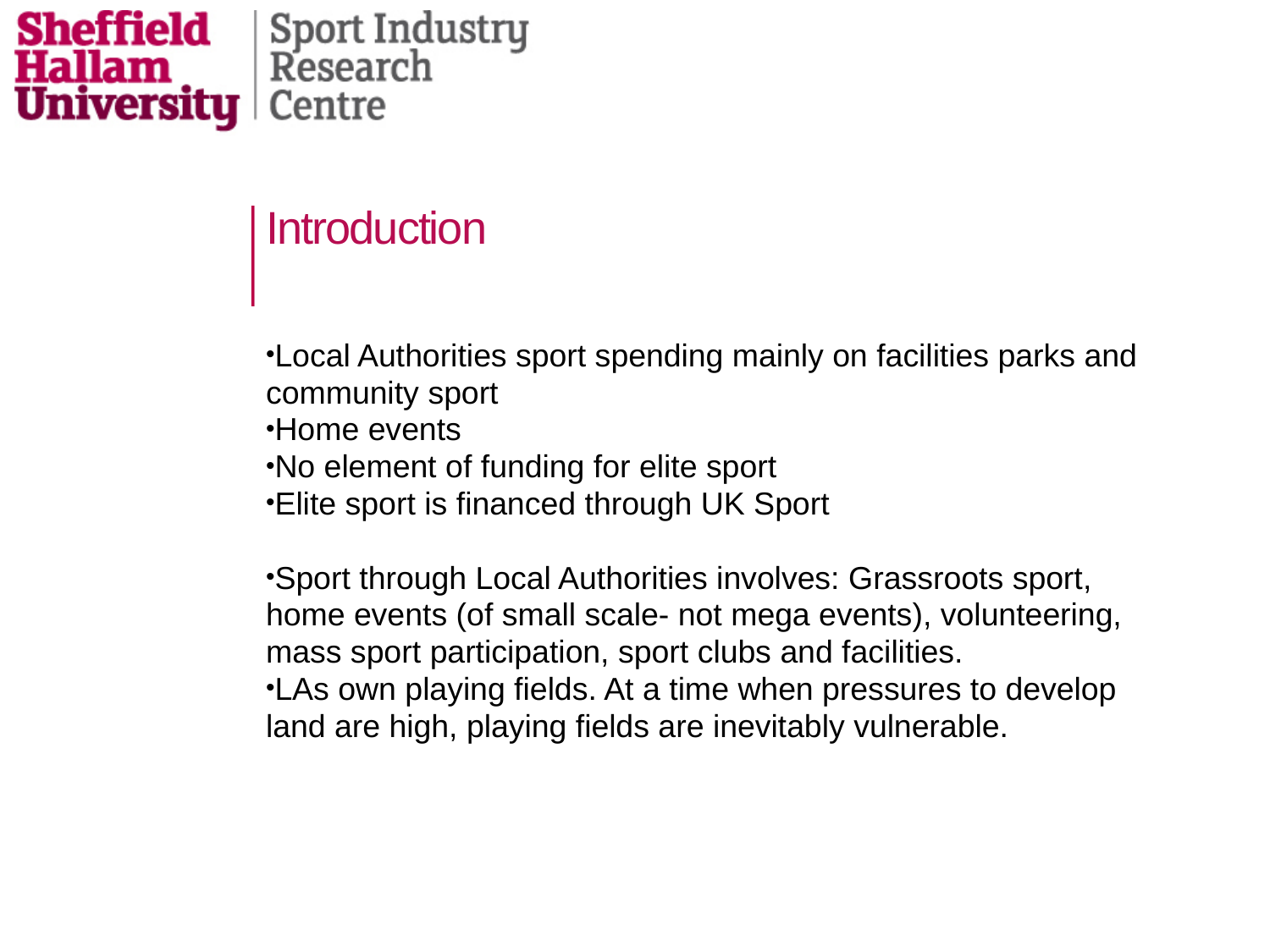

# Introduction
Local Authorities sport spending mainly on facilities parks and community sport
Home events
No element of funding for elite sport
Elite sport is financed through UK Sport

Sport through Local Authorities involves: Grassroots sport, home events (of small scale- not mega events), volunteering, mass sport participation, sport clubs and facilities.
LAs own playing fields. At a time when pressures to develop land are high, playing fields are inevitably vulnerable.